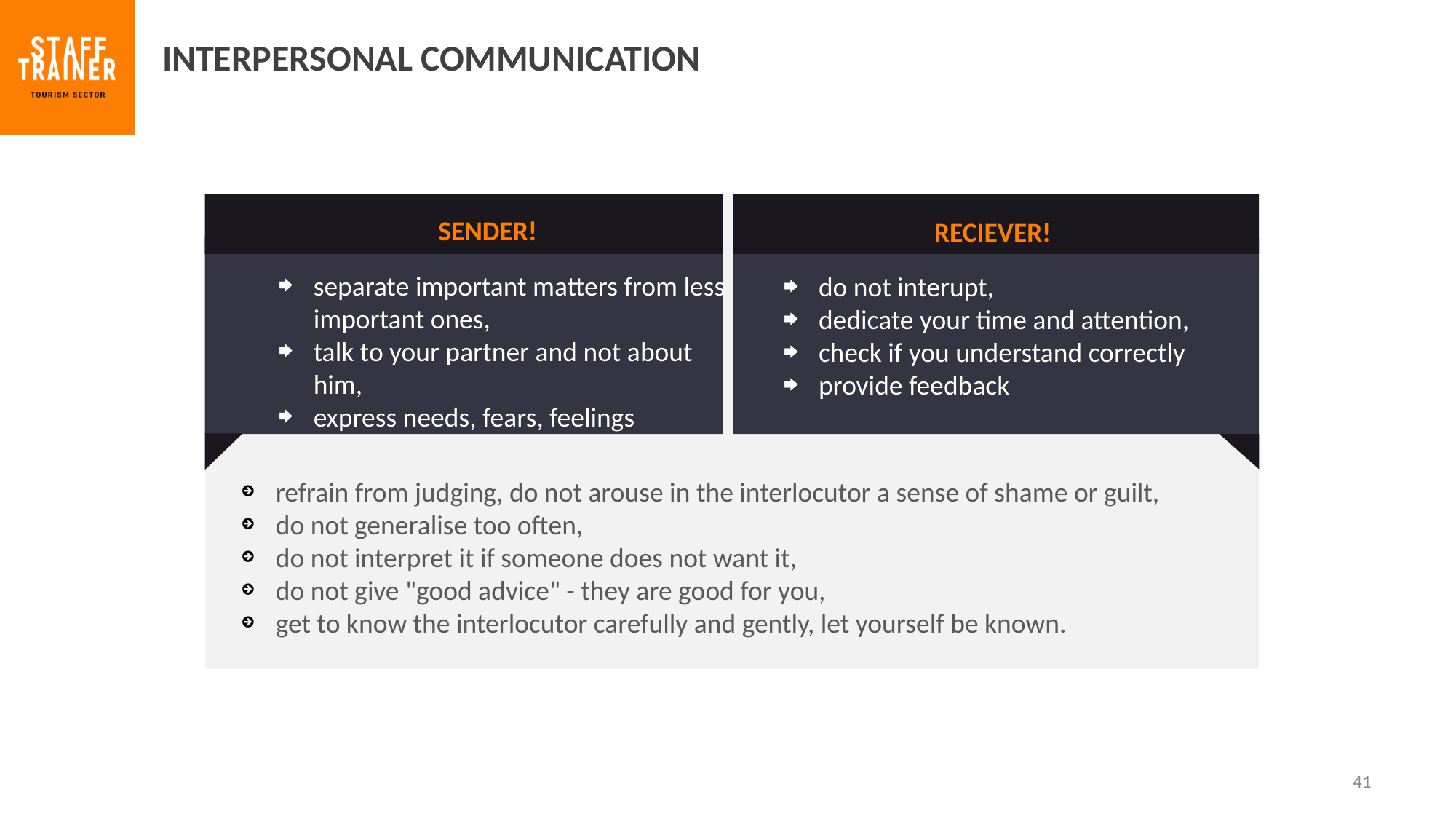

INTERPERSONAL COMMUNICATION

SENDER!
RECIEVER!
separate important matters from less important ones,
talk to your partner and not about him,
express needs, fears, feelings
do not interupt,
dedicate your time and attention,
check if you understand correctly
provide feedback
refrain from judging, do not arouse in the interlocutor a sense of shame or guilt,
do not generalise too often,
do not interpret it if someone does not want it,
do not give "good advice" - they are good for you,
get to know the interlocutor carefully and gently, let yourself be known.
41